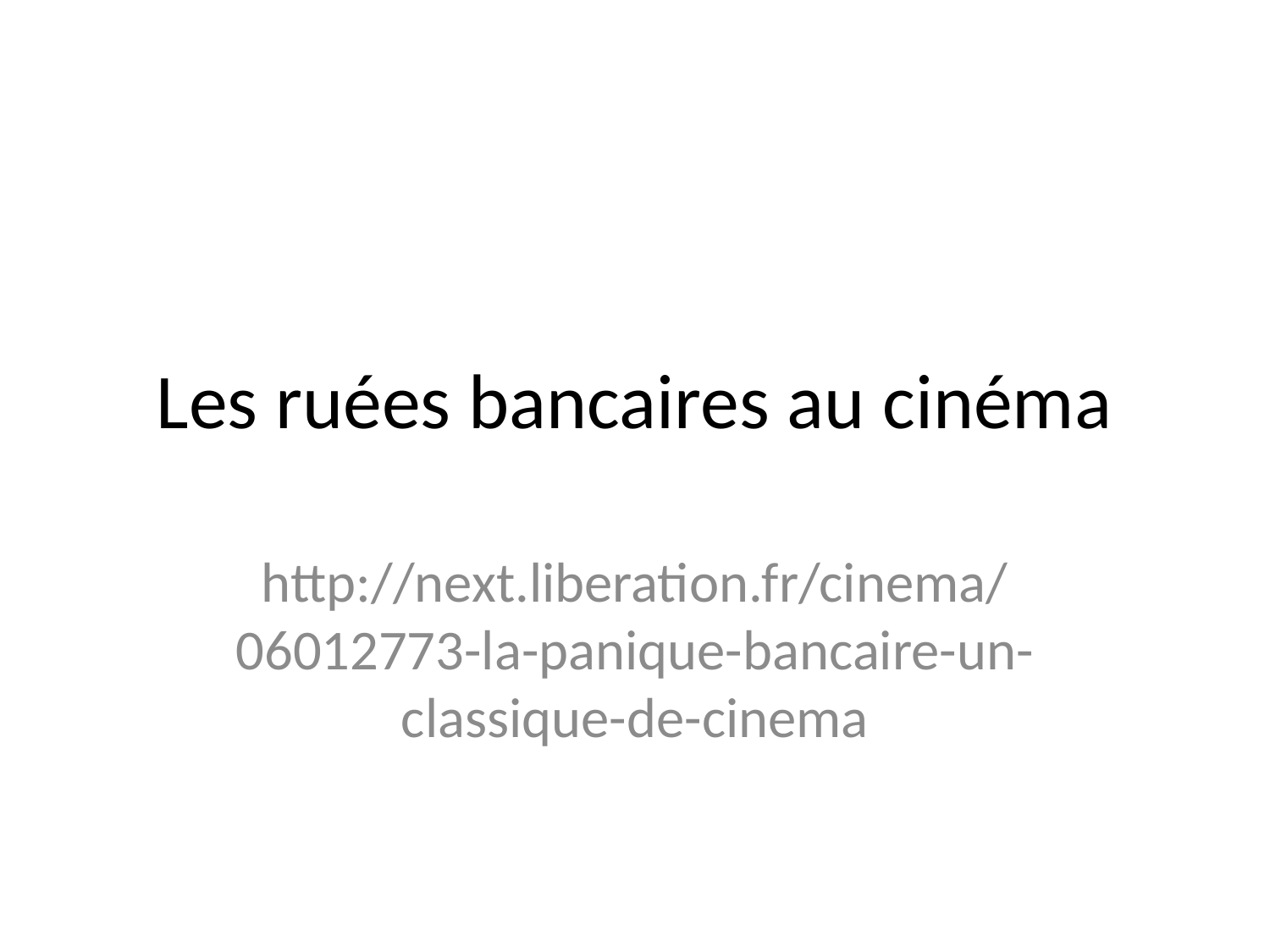

# Les ruées bancaires au cinéma
http://next.liberation.fr/cinema/06012773-la-panique-bancaire-un-classique-de-cinema